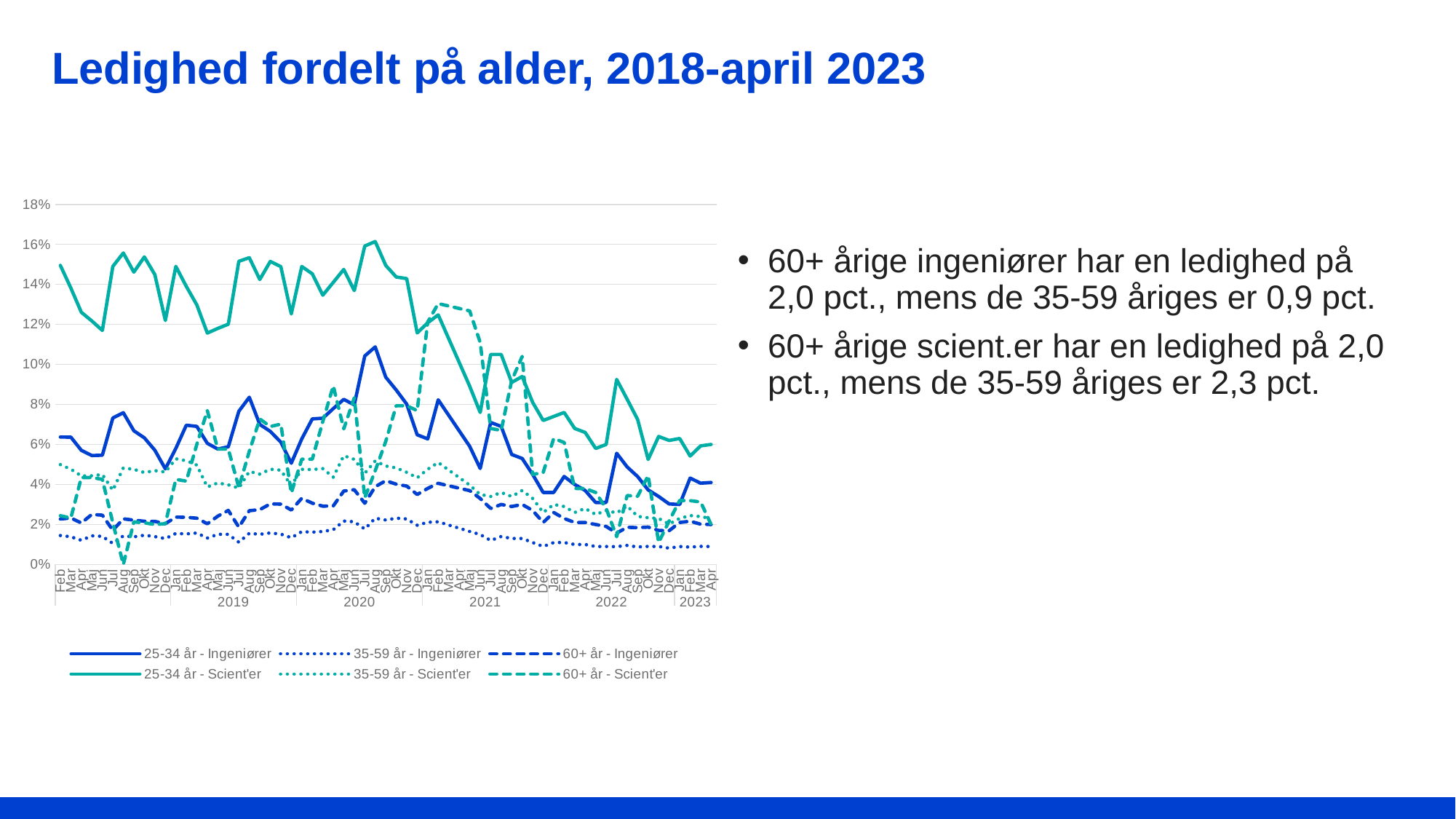

# Ledighed fordelt på alder, 2018-april 2023

### Chart

| Category | 25-34 år - Ingeniører | 35-59 år - Ingeniører | 60+ år - Ingeniører | 25-34 år - Scient'er | 35-59 år - Scient'er | 60+ år - Scient'er |
|---|---|---|---|---|---|---|
| Feb | 0.063692144 | 0.014499446 | 0.022754491 | 0.149496644 | 0.049911661 | 0.024390244 |
| Mar | 0.063651591 | 0.013875421 | 0.02323376 | 0.138224971 | 0.047619048 | 0.023255814 |
| Apr | 0.057069617 | 0.012103573 | 0.020749823 | 0.12607017 | 0.044263 | 0.043478261 |
| Maj | 0.054460158 | 0.014334518 | 0.025046816 | 0.121746432 | 0.044341216 | 0.043478261 |
| Jun | 0.054630899 | 0.014060807 | 0.024656897 | 0.117006594 | 0.045 | 0.042553191 |
| Jul | 0.073213474 | 0.010531653 | 0.017113784 | 0.149026764 | 0.037067545 | 0.020833333 |
| Aug | 0.075863861 | 0.014294922 | 0.022826839 | 0.155718125 | 0.048256285 | 0.0 |
| Sep | 0.066845444 | 0.01383422 | 0.022161298 | 0.146169651 | 0.047580968 | 0.021276596 |
| Okt | 0.063320361 | 0.014639536 | 0.021610555 | 0.153755869 | 0.045977011 | 0.020833333 |
| Nov | 0.057137169 | 0.013953167 | 0.021551724 | 0.144948755 | 0.04691165 | 0.02 |
| Dec | 0.047790682 | 0.01295498 | 0.020399014 | 0.122004676 | 0.046224961 | 0.020408163 |
| Jan | 0.058033697 | 0.015523724 | 0.023692445 | 0.149019608 | 0.052831623 | 0.042553191 |
| Feb | 0.069630389 | 0.015282683 | 0.023599471 | 0.139005653 | 0.05189921 | 0.041666667 |
| Mar | 0.069034164 | 0.015732569 | 0.023130134 | 0.129793083 | 0.049684835 | 0.06 |
| Apr | 0.060555197 | 0.013200786 | 0.020369192 | 0.115697674 | 0.03874269 | 0.076923077 |
| Maj | 0.057702316 | 0.015094078 | 0.024161633 | 0.118014226 | 0.040779502 | 0.057692308 |
| Jun | 0.058845461 | 0.015068177 | 0.027043639 | 0.120127711 | 0.039800995 | 0.057692308 |
| Jul | 0.07656066 | 0.011145024 | 0.018685955 | 0.151559197 | 0.038178634 | 0.038461538 |
| Aug | 0.083622398 | 0.01559792 | 0.026887074 | 0.153372626 | 0.046503617 | 0.056603774 |
| Sep | 0.07002065 | 0.015092682 | 0.027432406 | 0.142471042 | 0.04516129 | 0.072727273 |
| Okt | 0.066532385 | 0.015788987 | 0.030285152 | 0.151499549 | 0.047619048 | 0.068965517 |
| Nov | 0.061153359 | 0.015183379 | 0.030184241 | 0.148922524 | 0.047163588 | 0.070175439 |
| Dec | 0.050633718 | 0.013368798 | 0.027242654 | 0.125255885 | 0.039426523 | 0.035714286 |
| Jan | 0.062797748 | 0.01642188 | 0.033099688 | 0.148955035 | 0.047573128 | 0.052631579 |
| Feb | 0.072793169 | 0.016176811 | 0.030657214 | 0.145298064 | 0.047452229 | 0.052631579 |
| Mar | 0.073113787 | 0.016499664 | 0.029179217 | 0.13462263 | 0.047917319 | 0.071428571 |
| Apr | 0.077948528 | 0.017416848 | 0.029297237 | 0.141038568 | 0.043652014 | 0.089285714 |
| Maj | 0.082557418 | 0.021735612 | 0.036700581 | 0.147497472 | 0.054374241 | 0.06779661 |
| Jun | 0.079786287 | 0.021344421 | 0.037381506 | 0.136923998 | 0.052553001 | 0.083333333 |
| Jul | 0.104252562 | 0.01772935 | 0.03062841 | 0.159198672 | 0.045601648 | 0.033333333 |
| Aug | 0.108786365 | 0.023134053 | 0.03888597 | 0.161444938 | 0.051759232 | 0.046875 |
| Sep | 0.093642916 | 0.022232985 | 0.041897507 | 0.149528357 | 0.049213162 | 0.061538462 |
| Okt | 0.087235942 | 0.023148575 | 0.040137812 | 0.143718127 | 0.048291443 | 0.079365079 |
| Nov | 0.080179641 | 0.022772323 | 0.039205615 | 0.14292338 | 0.046089385 | 0.079365079 |
| Dec | 0.064835957 | 0.019633176 | 0.034998301 | 0.115754138 | 0.043335162 | 0.076923077 |
| Jan | 0.062771944 | 0.021104345 | 0.038034332 | 0.120823799 | 0.047606167 | 0.121212121 |
| Feb | 0.082325153 | 0.021350672 | 0.040578746 | 0.124784952 | 0.050982475 | 0.130434783 |
| Mar | 0.07456139666666667 | 0.01973699866666667 | 0.03935921866666667 | 0.11289484300000001 | 0.04721313866666667 | 0.129210043 |
| Apr | 0.06679764033333334 | 0.018123325333333336 | 0.038139691333333336 | 0.10100473400000001 | 0.04344380233333334 | 0.127985303 |
| Maj | 0.059033884 | 0.016509652 | 0.036920164 | 0.089114625 | 0.039674466 | 0.126760563 |
| Jun | 0.048 | 0.015 | 0.033 | 0.076 | 0.035 | 0.111 |
| Jul | 0.071 | 0.012 | 0.028 | 0.105 | 0.034 | 0.068 |
| Aug | 0.069 | 0.013999999999999999 | 0.03 | 0.105 | 0.036000000000000004 | 0.067 |
| Sep | 0.055 | 0.013 | 0.029 | 0.091 | 0.034 | 0.092 |
| Okt | 0.053 | 0.013000000000000001 | 0.03 | 0.094 | 0.037000000000000005 | 0.10400000000000001 |
| Nov | 0.045 | 0.011000000000000001 | 0.027000000000000003 | 0.081 | 0.033 | 0.045 |
| Dec | 0.036000000000000004 | 0.009 | 0.021 | 0.07200000000000001 | 0.026000000000000002 | 0.046 |
| Jan | 0.036000000000000004 | 0.011000000000000001 | 0.026000000000000002 | 0.07400000000000001 | 0.03 | 0.063 |
| Feb | 0.044000000000000004 | 0.011000000000000001 | 0.023 | 0.076 | 0.028999999999999998 | 0.061 |
| Mar | 0.04 | 0.01 | 0.021 | 0.068 | 0.026000000000000002 | 0.038 |
| Apr | 0.037000000000000005 | 0.01 | 0.021 | 0.066 | 0.027999999999999997 | 0.038 |
| Maj | 0.031 | 0.009 | 0.02 | 0.057999999999999996 | 0.025 | 0.036000000000000004 |
| Jun | 0.031 | 0.009 | 0.019 | 0.06 | 0.027000000000000003 | 0.027999999999999997 |
| Jul | 0.05560344827586207 | 0.00892815515874866 | 0.015693832599118943 | 0.09251968503937008 | 0.02576112412177986 | 0.013888888888888888 |
| Aug | 0.04876202832738674 | 0.009545601627143716 | 0.018627585262292835 | 0.08260507698709946 | 0.02924468756574795 | 0.034482758620689655 |
| Sep | 0.043947696815148395 | 0.008754818633598067 | 0.018422489082969434 | 0.07249244870326008 | 0.02404643449419569 | 0.03409090909090909 |
| Okt | 0.03726099035790162 | 0.009061338289962825 | 0.01869665356997697 | 0.05250435118932508 | 0.023370233702337023 | 0.044444444444444446 |
| Nov | 0.034 | 0.009 | 0.017 | 0.064 | 0.023 | 0.011000000000000001 |
| Dec | 0.03026481715006305 | 0.008180954367424506 | 0.016901408450704224 | 0.06199432594304928 | 0.02024453798356384 | 0.021739130434782608 |
| Jan | 0.03 | 0.009 | 0.021 | 0.063 | 0.023 | 0.032 |
| Feb | 0.04319357904741789 | 0.008700656001841408 | 0.021640998406797663 | 0.054206192015010944 | 0.024466627520062633 | 0.031914893617021274 |
| Mar | 0.04064826057118725 | 0.009053422101407542 | 0.020139528761353165 | 0.05929101746313918 | 0.023942846109287506 | 0.03125 |
| Apr | 0.040999999999999995 | 0.009 | 0.02 | 0.06 | 0.023 | 0.02 |
60+ årige ingeniører har en ledighed på 2,0 pct., mens de 35-59 åriges er 0,9 pct.
60+ årige scient.er har en ledighed på 2,0 pct., mens de 35-59 åriges er 2,3 pct.